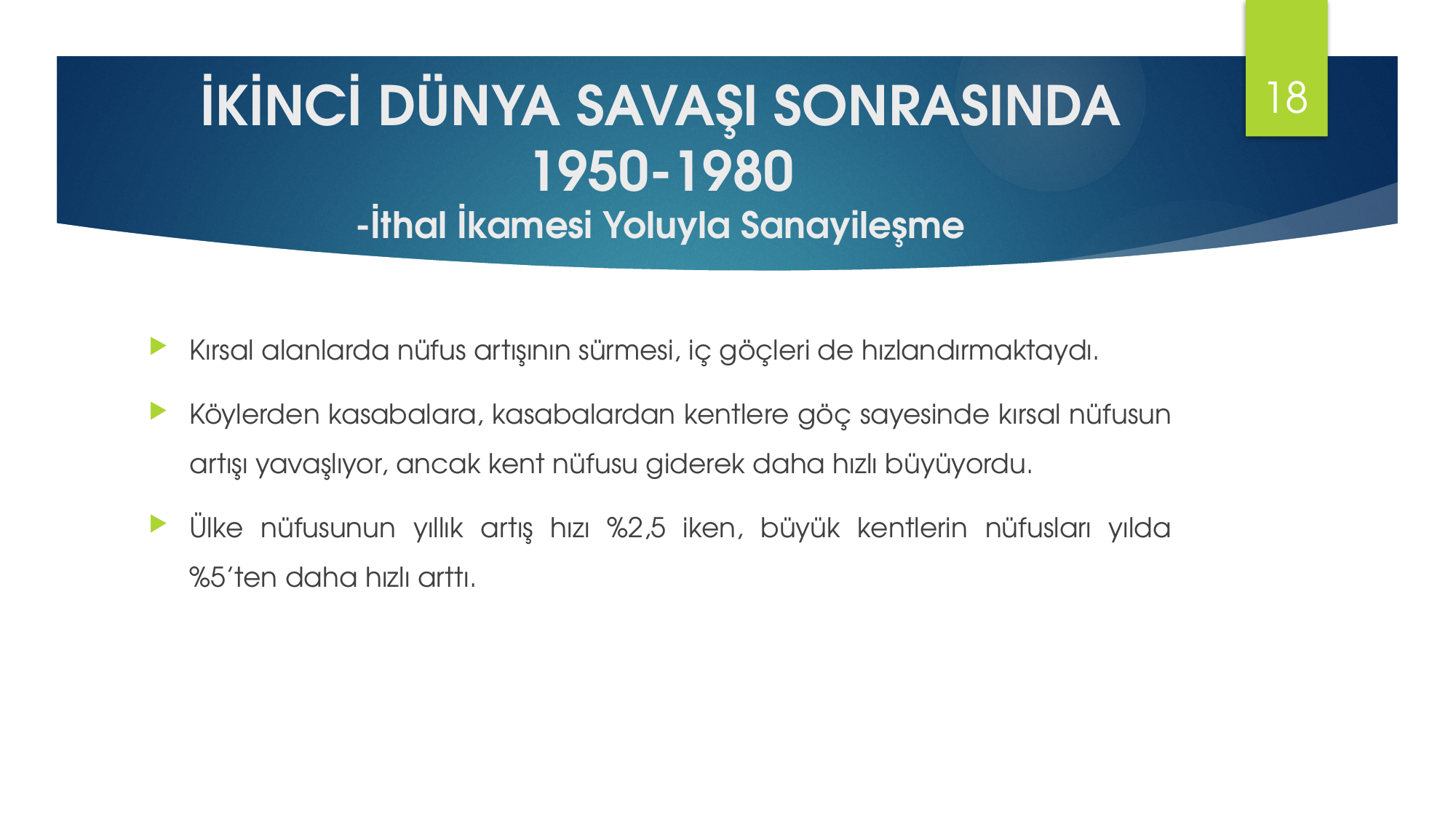

18
# İKİNCİ DÜNYA SAVAŞI SONRASINDA 1950-1980 -İthal İkamesi Yoluyla Sanayileşme
Kırsal alanlarda nüfus artışının sürmesi, iç göçleri de hızlandırmaktaydı.
Köylerden kasabalara, kasabalardan kentlere göç sayesinde kırsal nüfusun artışı yavaşlıyor, ancak kent nüfusu giderek daha hızlı büyüyordu.
Ülke nüfusunun yıllık artış hızı %2,5 iken, büyük kentlerin nüfusları yılda %5’ten daha hızlı arttı.